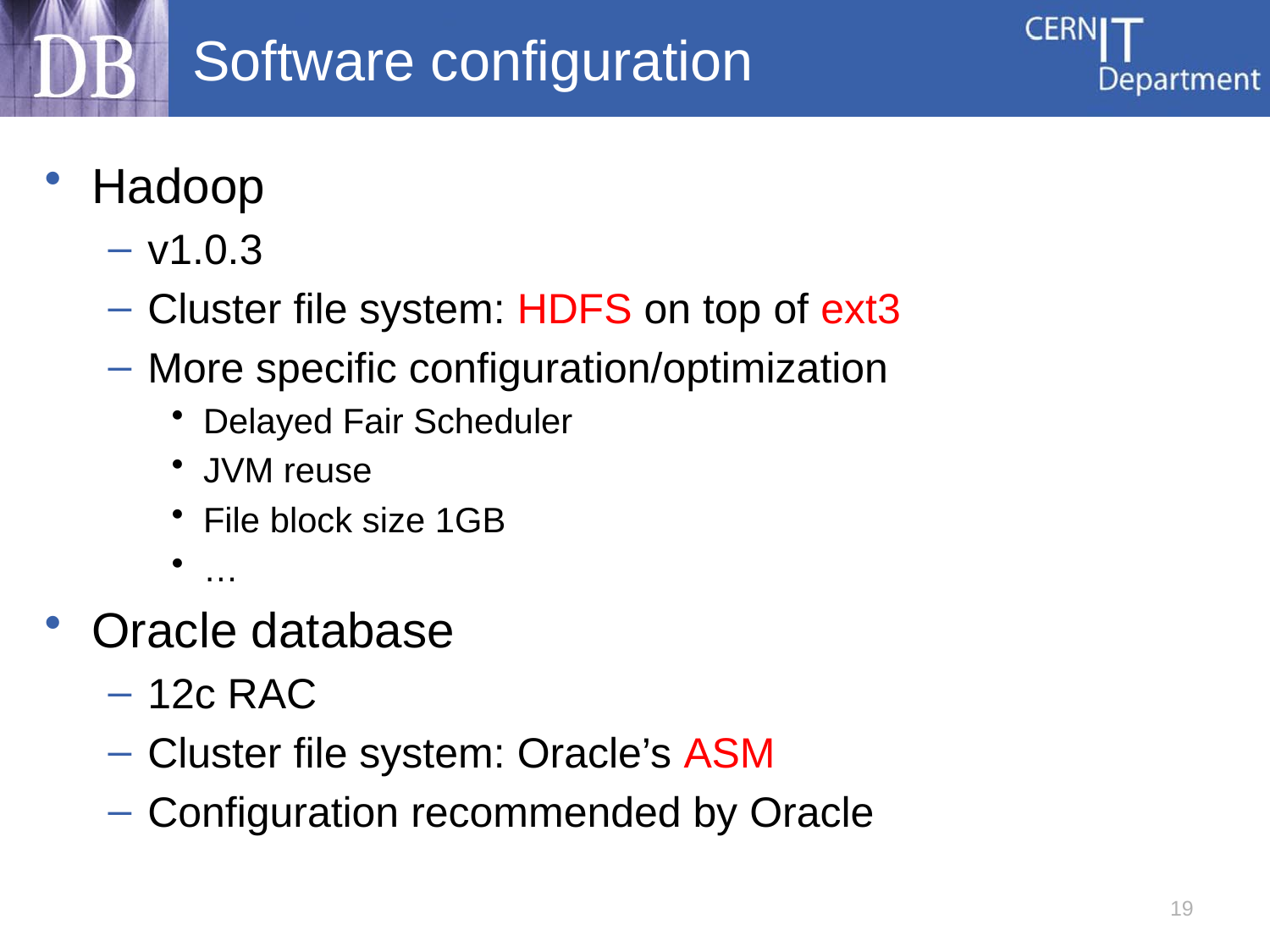

# Software configuration
Hadoop
v1.0.3
Cluster file system: HDFS on top of ext3
More specific configuration/optimization
Delayed Fair Scheduler
JVM reuse
File block size 1GB
…
Oracle database
12c RAC
Cluster file system: Oracle’s ASM
Configuration recommended by Oracle
19